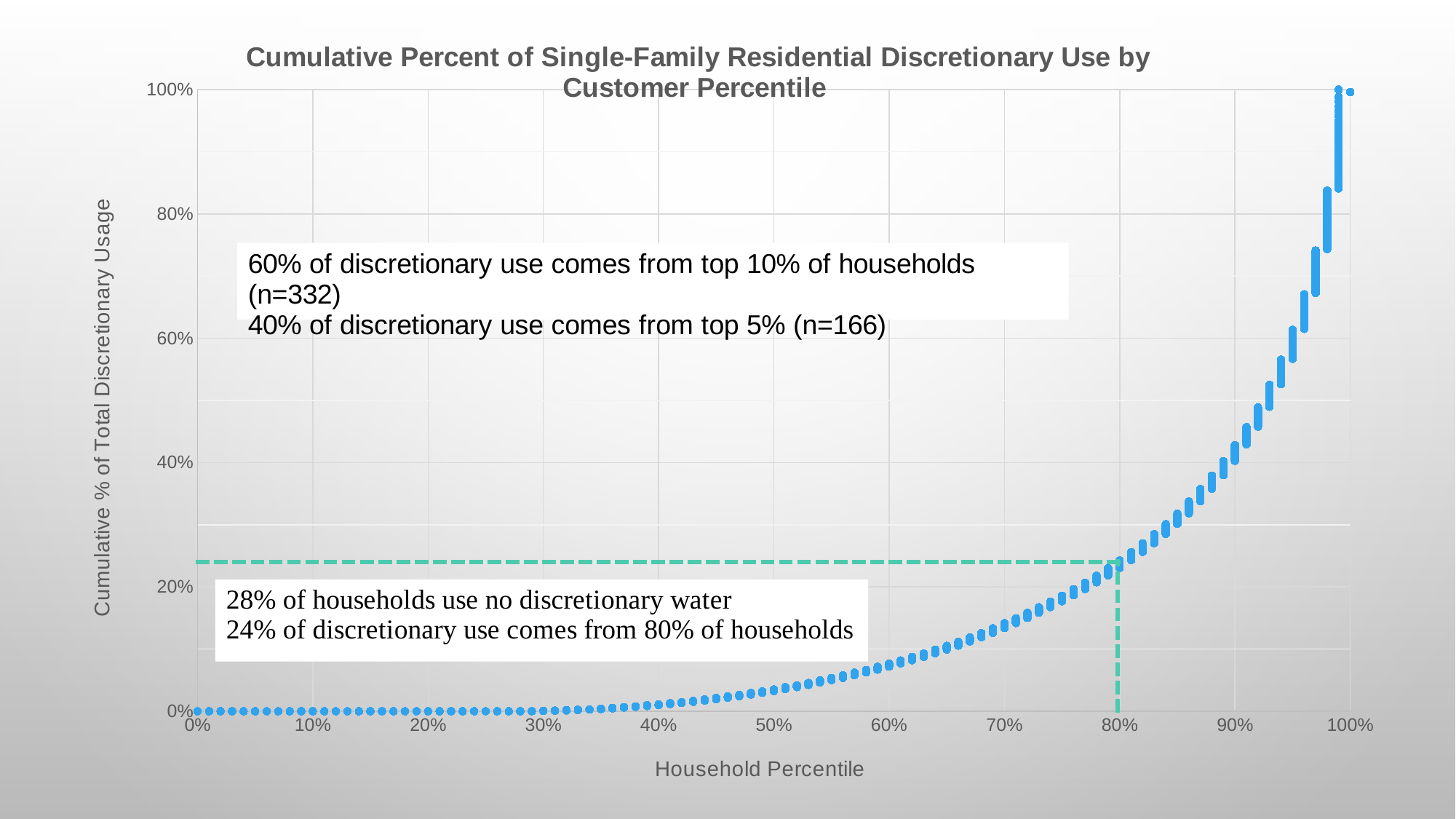

### Chart: Cumulative Percent of Single-Family Residential Discretionary Use by Customer Percentile

| Category | Cumm % |
|---|---|